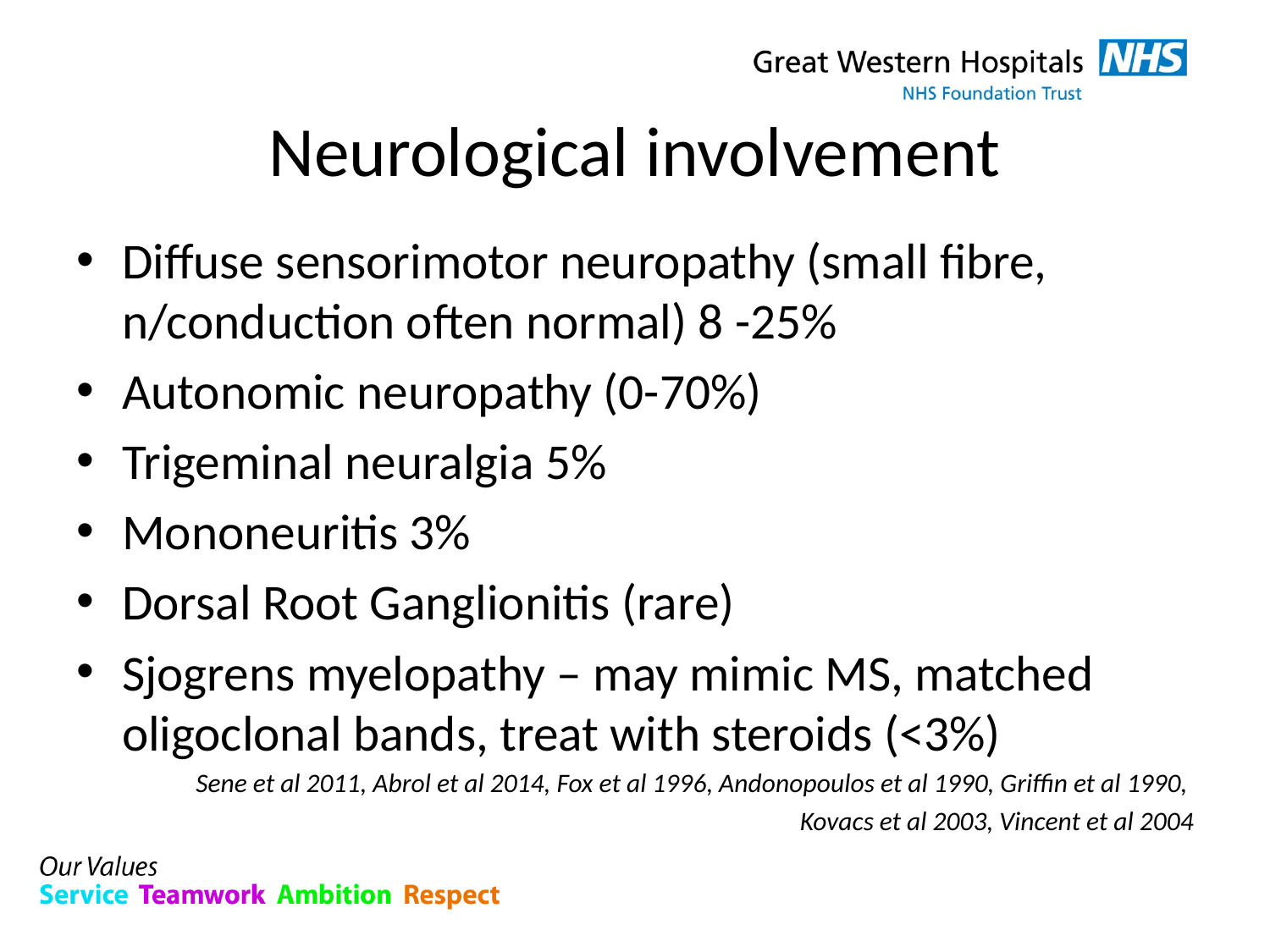

# Neurological involvement
Diffuse sensorimotor neuropathy (small fibre, n/conduction often normal) 8 -25%
Autonomic neuropathy (0-70%)
Trigeminal neuralgia 5%
Mononeuritis 3%
Dorsal Root Ganglionitis (rare)
Sjogrens myelopathy – may mimic MS, matched oligoclonal bands, treat with steroids (<3%)
Sene et al 2011, Abrol et al 2014, Fox et al 1996, Andonopoulos et al 1990, Griffin et al 1990,
Kovacs et al 2003, Vincent et al 2004